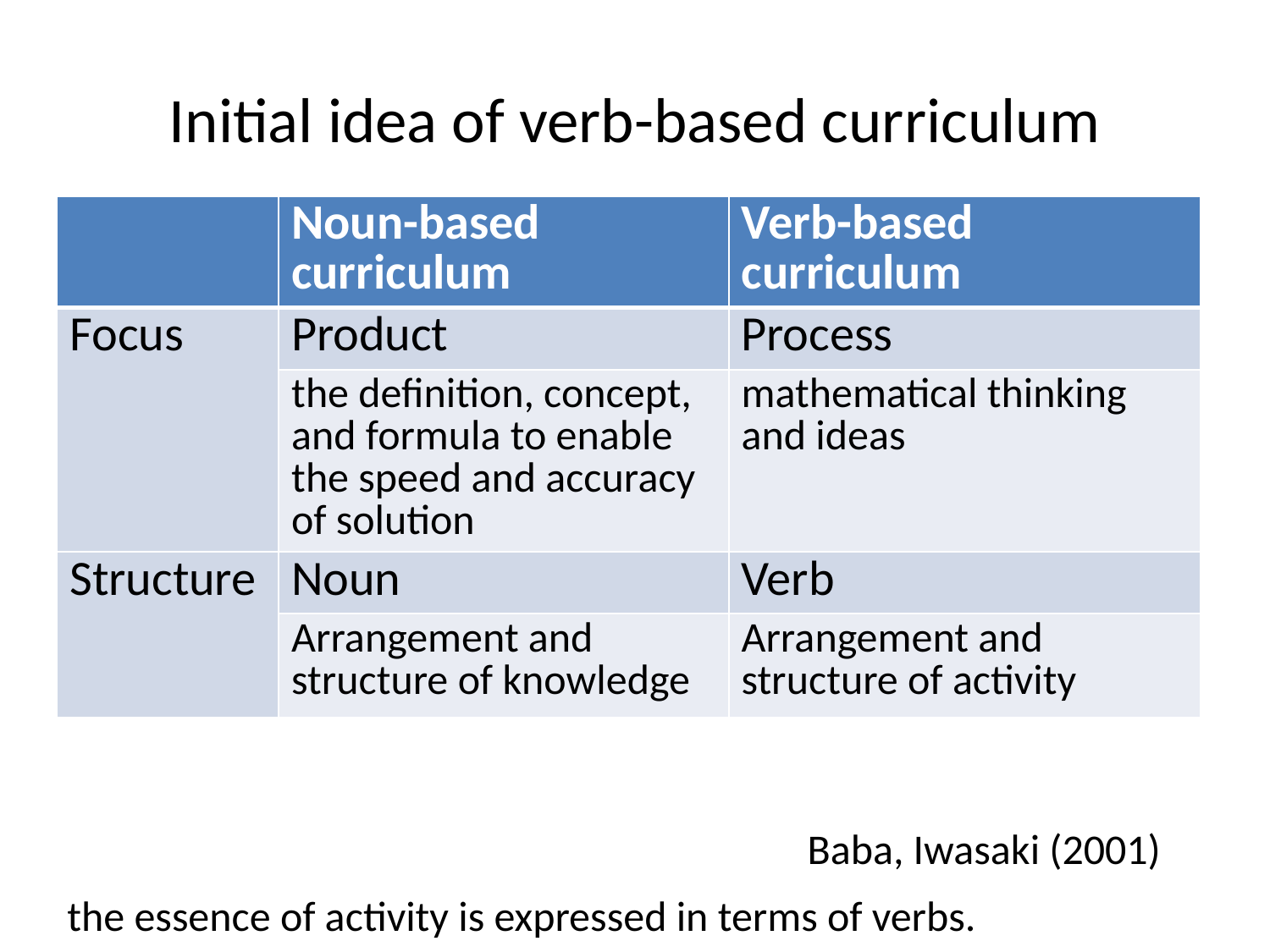

# Initial idea of verb-based curriculum
|  | Noun-based curriculum | Verb-based curriculum |
| --- | --- | --- |
| Focus | Product | Process |
|  | the definition, concept, and formula to enable the speed and accuracy of solution | mathematical thinking and ideas |
| Structure | Noun | Verb |
|  | Arrangement and structure of knowledge | Arrangement and structure of activity |
Baba, Iwasaki (2001)
the essence of activity is expressed in terms of verbs.